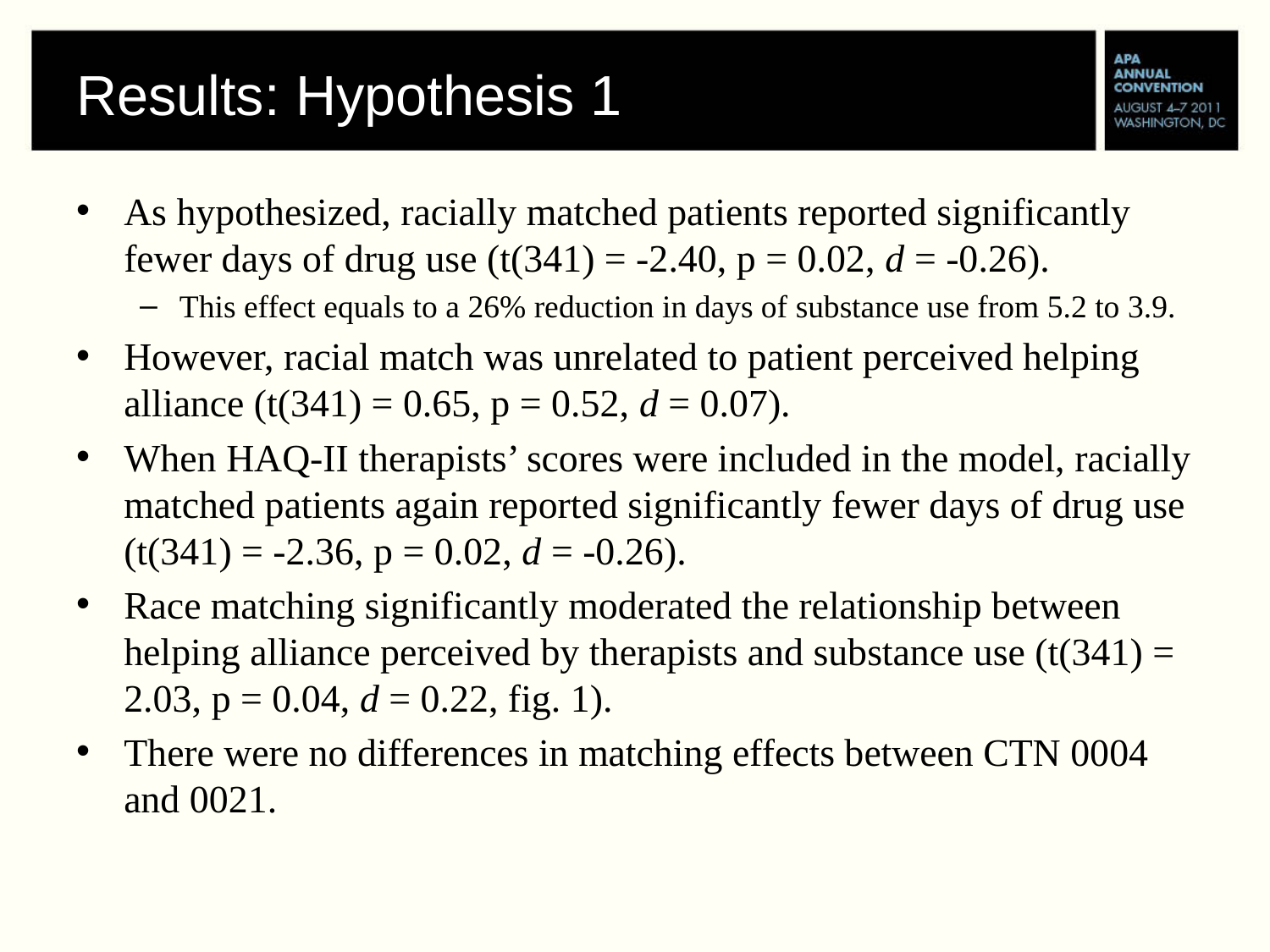

# Results: Hypothesis 1
As hypothesized, racially matched patients reported significantly fewer days of drug use (t(341) = -2.40, p = 0.02, d = -0.26).
This effect equals to a 26% reduction in days of substance use from 5.2 to 3.9.
However, racial match was unrelated to patient perceived helping alliance (t(341) = 0.65, p = 0.52, d = 0.07).
When HAQ-II therapists’ scores were included in the model, racially matched patients again reported significantly fewer days of drug use (t(341) = -2.36, p = 0.02, d = -0.26).
Race matching significantly moderated the relationship between helping alliance perceived by therapists and substance use (t(341) = 2.03, p = 0.04, d = 0.22, fig. 1).
There were no differences in matching effects between CTN 0004 and 0021.